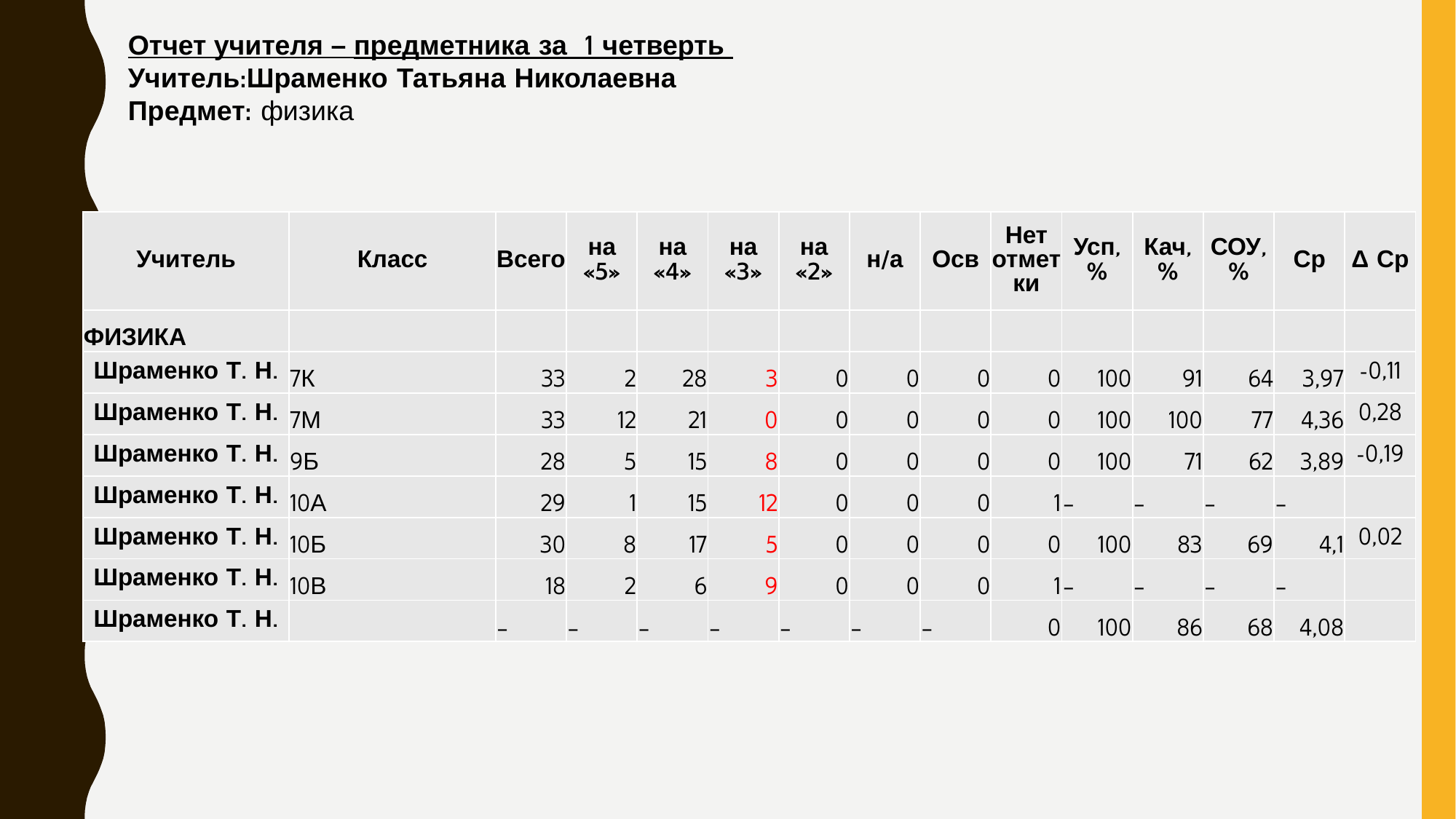

Отчет учителя – предметника за  1 четверть
Учитель:Шраменко Татьяна Николаевна
Предмет: физика
| Учитель | Класс | Всего | на «5» | на «4» | на «3» | на «2» | н/а | Осв | Нет отметки | Усп, % | Кач, % | СОУ, % | Ср | Δ Ср |
| --- | --- | --- | --- | --- | --- | --- | --- | --- | --- | --- | --- | --- | --- | --- |
| ФИЗИКА |  |  |  |  |  |  |  |  |  |  |  |  |  |  |
| Шраменко Т. Н. | 7К | 33 | 2 | 28 | 3 | 0 | 0 | 0 | 0 | 100 | 91 | 64 | 3,97 | -0,11 |
| Шраменко Т. Н. | 7М | 33 | 12 | 21 | 0 | 0 | 0 | 0 | 0 | 100 | 100 | 77 | 4,36 | 0,28 |
| Шраменко Т. Н. | 9Б | 28 | 5 | 15 | 8 | 0 | 0 | 0 | 0 | 100 | 71 | 62 | 3,89 | -0,19 |
| Шраменко Т. Н. | 10А | 29 | 1 | 15 | 12 | 0 | 0 | 0 | 1 | – | – | – | – |  |
| Шраменко Т. Н. | 10Б | 30 | 8 | 17 | 5 | 0 | 0 | 0 | 0 | 100 | 83 | 69 | 4,1 | 0,02 |
| Шраменко Т. Н. | 10В | 18 | 2 | 6 | 9 | 0 | 0 | 0 | 1 | – | – | – | – |  |
| Шраменко Т. Н. |  | – | – | – | – | – | – | – | 0 | 100 | 86 | 68 | 4,08 |  |